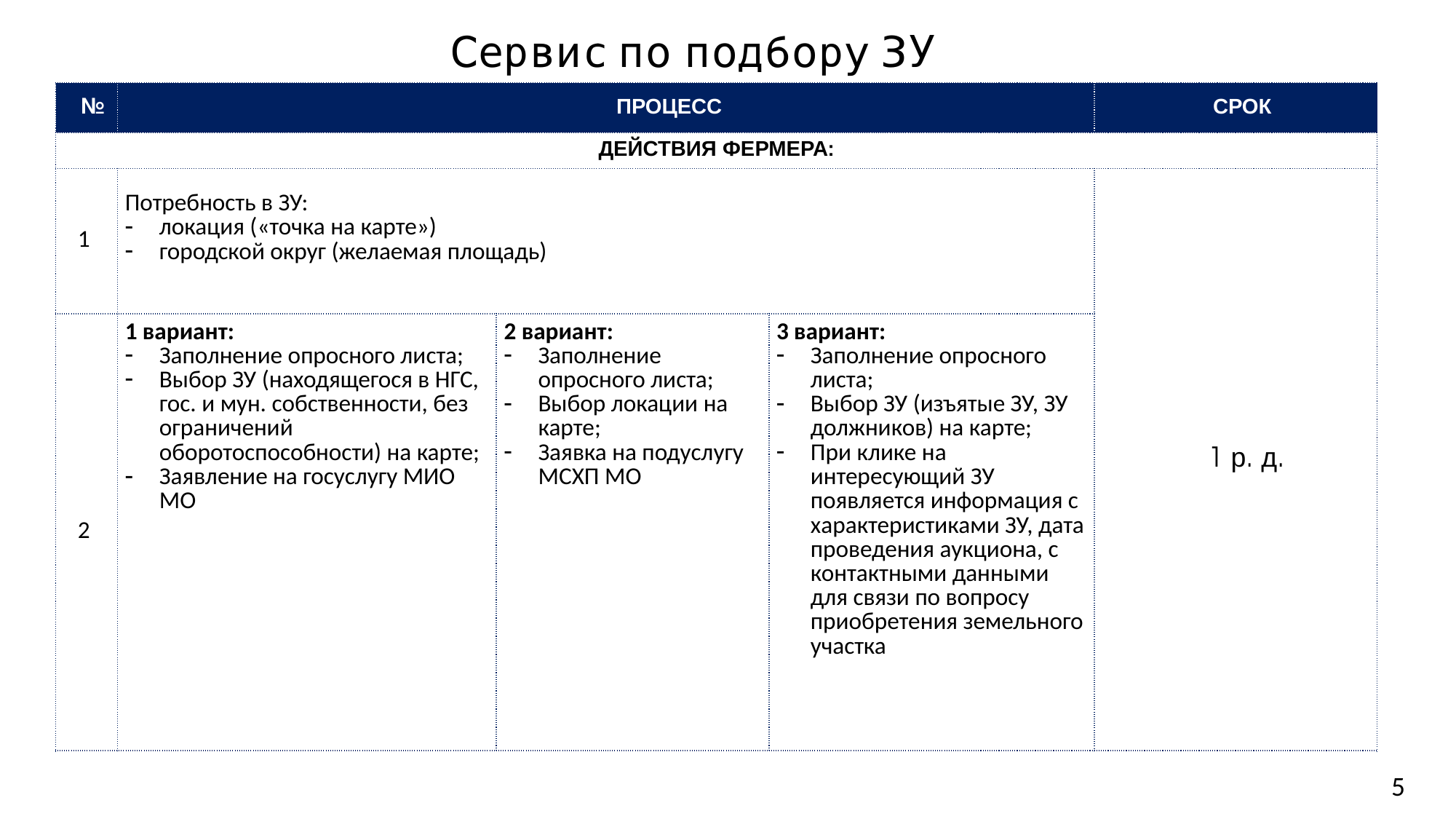

Сервис по подбору ЗУ
| № | ПРОЦЕСС |  |  | СРОК |
| --- | --- | --- | --- | --- |
| ДЕЙСТВИЯ ФЕРМЕРА: |  |  |  |  |
| 1 | Потребность в ЗУ: локация («точка на карте») городской округ (желаемая площадь) |  |  | 1 р. д. |
| 2 | 1 вариант: Заполнение опросного листа; Выбор ЗУ (находящегося в НГС, гос. и мун. собственности, без ограничений оборотоспособности) на карте; Заявление на госуслугу МИО МО | 2 вариант: Заполнение опросного листа; Выбор локации на карте; Заявка на подуслугу МСХП МО | 3 вариант: Заполнение опросного листа; Выбор ЗУ (изъятые ЗУ, ЗУ должников) на карте; При клике на интересующий ЗУ появляется информация с характеристиками ЗУ, дата проведения аукциона, с контактными данными для связи по вопросу приобретения земельного участка |  |
5